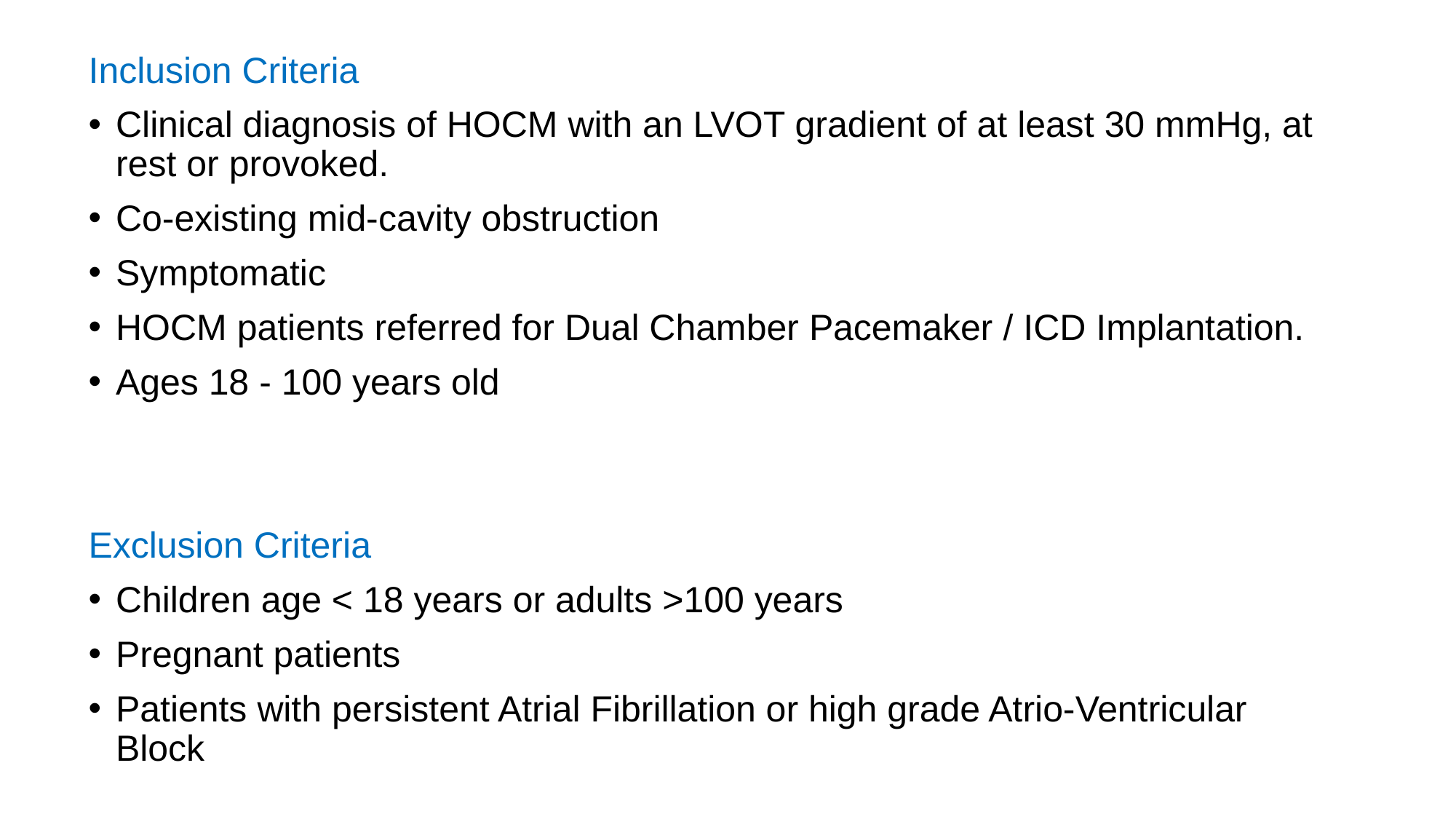

Inclusion Criteria
Clinical diagnosis of HOCM with an LVOT gradient of at least 30 mmHg, at rest or provoked.
Co-existing mid-cavity obstruction
Symptomatic
HOCM patients referred for Dual Chamber Pacemaker / ICD Implantation.
Ages 18 - 100 years old

Exclusion Criteria
Children age < 18 years or adults >100 years
Pregnant patients
Patients with persistent Atrial Fibrillation or high grade Atrio-Ventricular Block